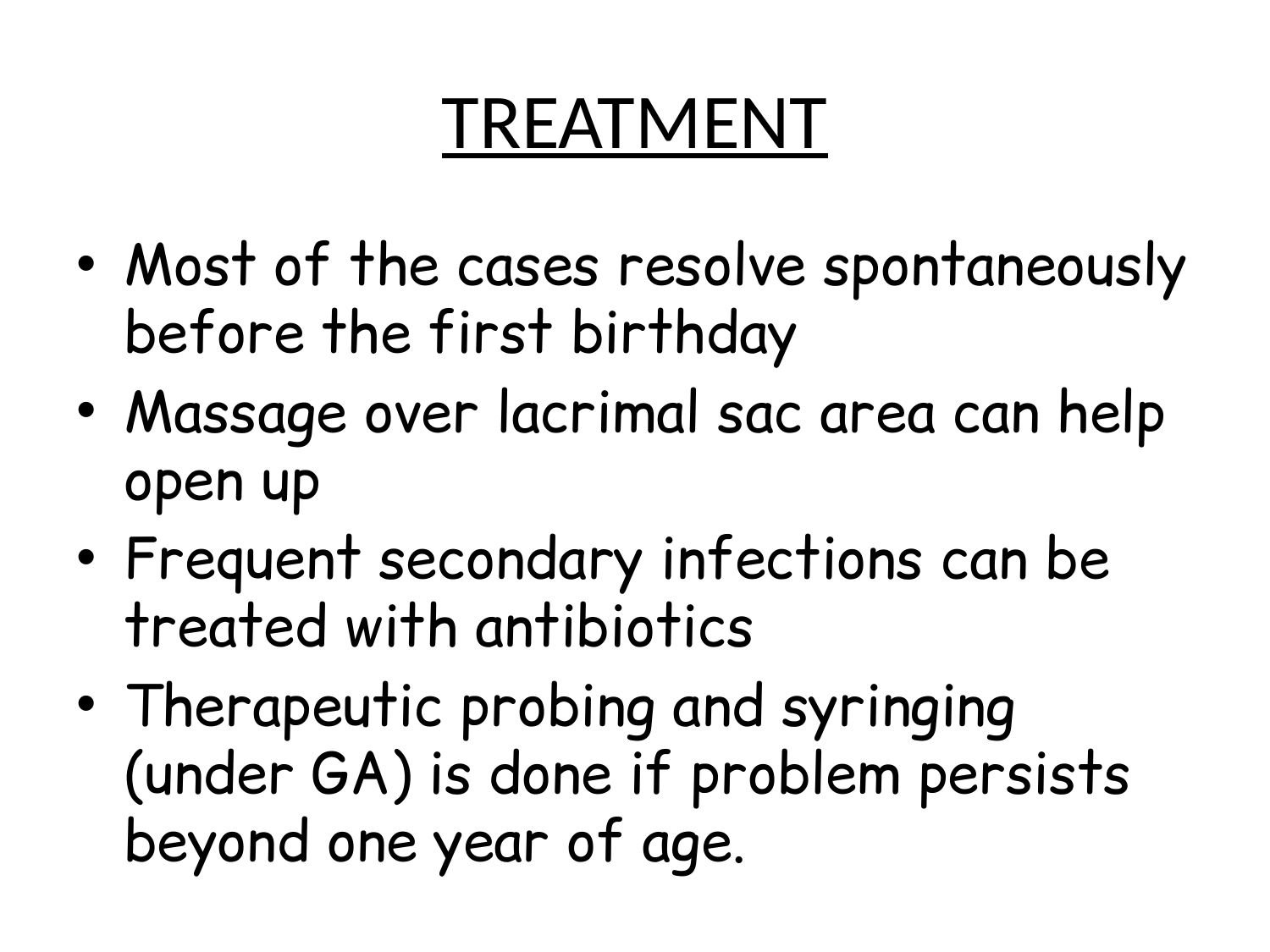

# TREATMENT
Most of the cases resolve spontaneously before the first birthday
Massage over lacrimal sac area can help open up
Frequent secondary infections can be treated with antibiotics
Therapeutic probing and syringing (under GA) is done if problem persists beyond one year of age.